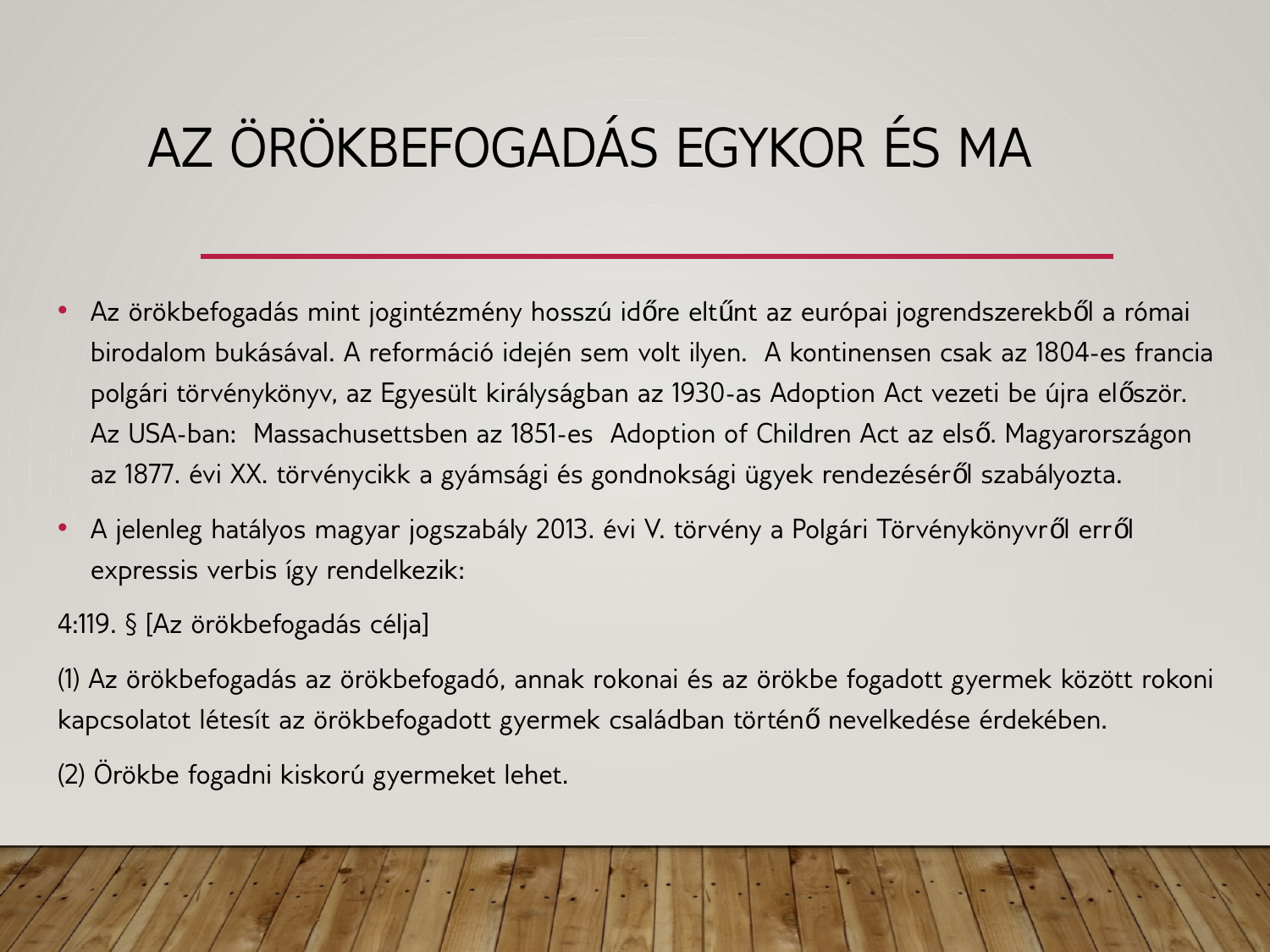

# Az örökbefogadás egykor és ma
Az örökbefogadás mint jogintézmény hosszú időre eltűnt az európai jogrendszerekből a római birodalom bukásával. A reformáció idején sem volt ilyen.  A kontinensen csak az 1804-es francia polgári törvénykönyv, az Egyesült királyságban az 1930-as Adoption Act vezeti be újra először.  Az USA-ban:  Massachusettsben az 1851-es  Adoption of Children Act az első. Magyarországon az 1877. évi XX. törvénycikk a gyámsági és gondnoksági ügyek rendezéséről szabályozta.
A jelenleg hatályos magyar jogszabály 2013. évi V. törvény a Polgári Törvénykönyvről erről expressis verbis így rendelkezik:
4:119. § [Az örökbefogadás célja]
(1) Az örökbefogadás az örökbefogadó, annak rokonai és az örökbe fogadott gyermek között rokoni kapcsolatot létesít az örökbefogadott gyermek családban történő nevelkedése érdekében.
(2) Örökbe fogadni kiskorú gyermeket lehet.